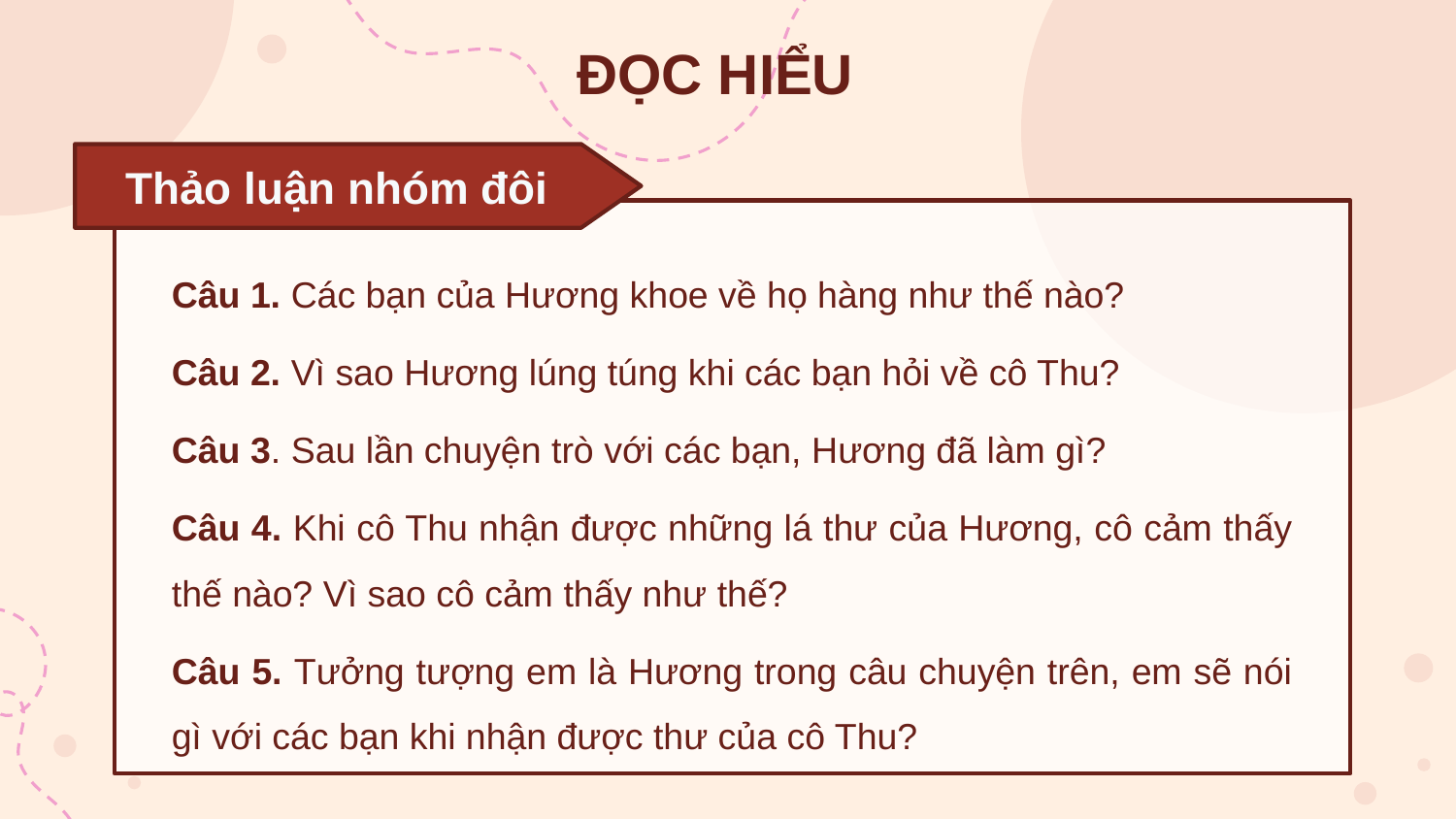

ĐỌC HIỂU
Thảo luận nhóm đôi

Câu 1. Các bạn của Hương khoe về họ hàng như thế nào?
Câu 2. Vì sao Hương lúng túng khi các bạn hỏi về cô Thu?
Câu 3. Sau lần chuyện trò với các bạn, Hương đã làm gì?
Câu 4. Khi cô Thu nhận được những lá thư của Hương, cô cảm thấy thế nào? Vì sao cô cảm thấy như thế?
Câu 5. Tưởng tượng em là Hương trong câu chuyện trên, em sẽ nói gì với các bạn khi nhận được thư của cô Thu?